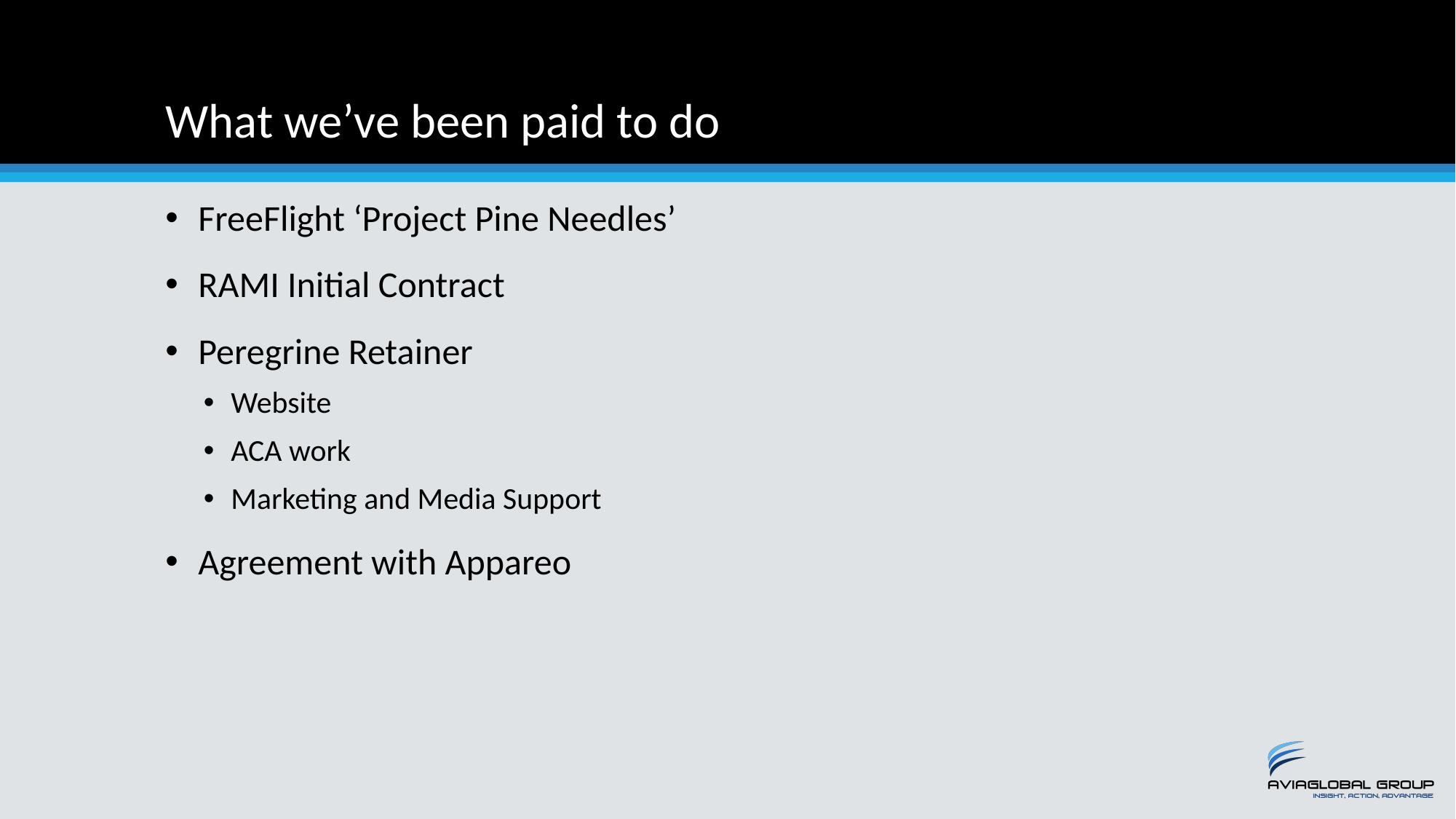

# What we’ve been paid to do
FreeFlight ‘Project Pine Needles’
RAMI Initial Contract
Peregrine Retainer
Website
ACA work
Marketing and Media Support
Agreement with Appareo